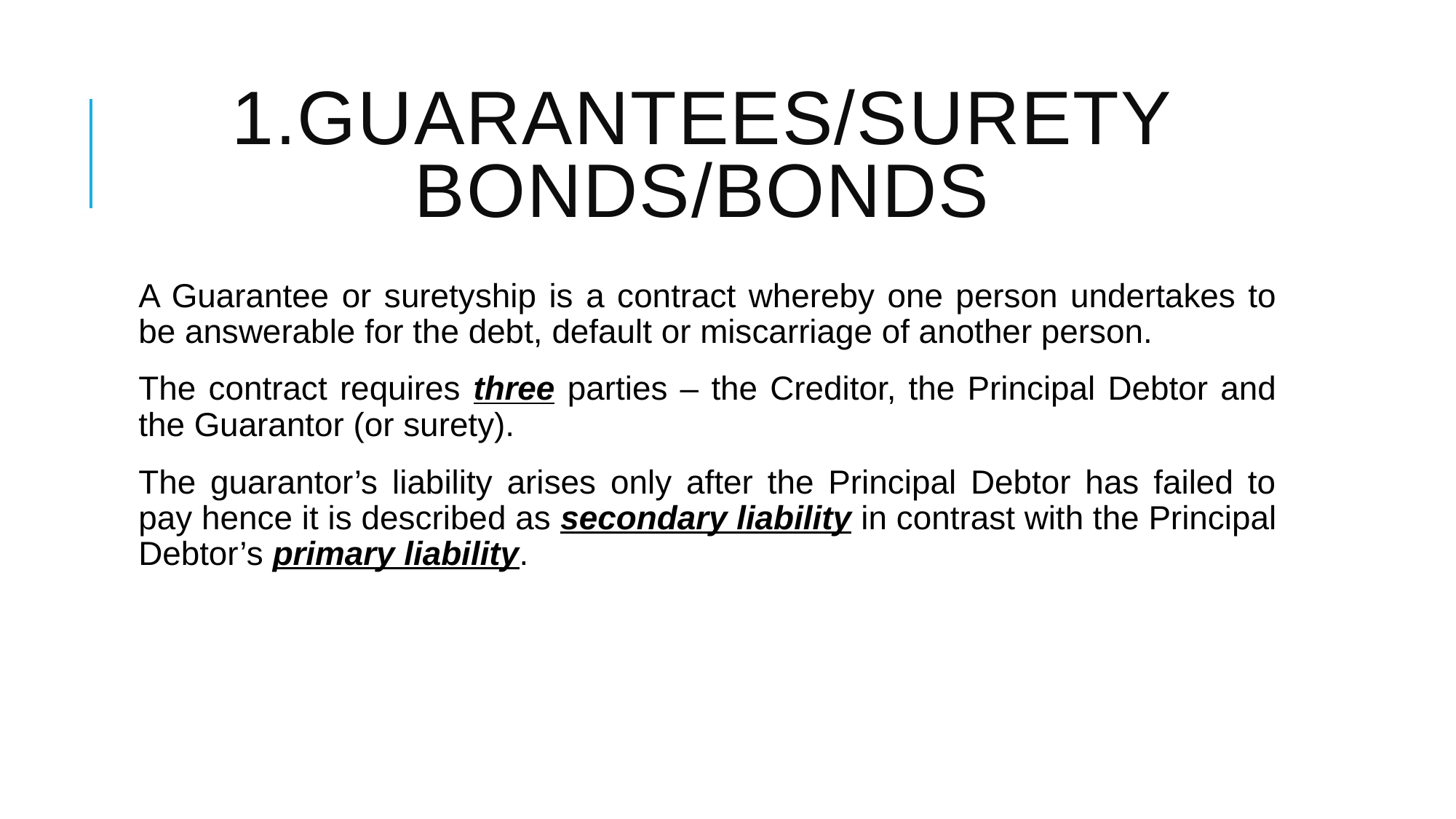

# 1.GUARANTEES/SURETY BONDS/BONDS
A Guarantee or suretyship is a contract whereby one person undertakes to be answerable for the debt, default or miscarriage of another person.
The contract requires three parties – the Creditor, the Principal Debtor and the Guarantor (or surety).
The guarantor’s liability arises only after the Principal Debtor has failed to pay hence it is described as secondary liability in contrast with the Principal Debtor’s primary liability.